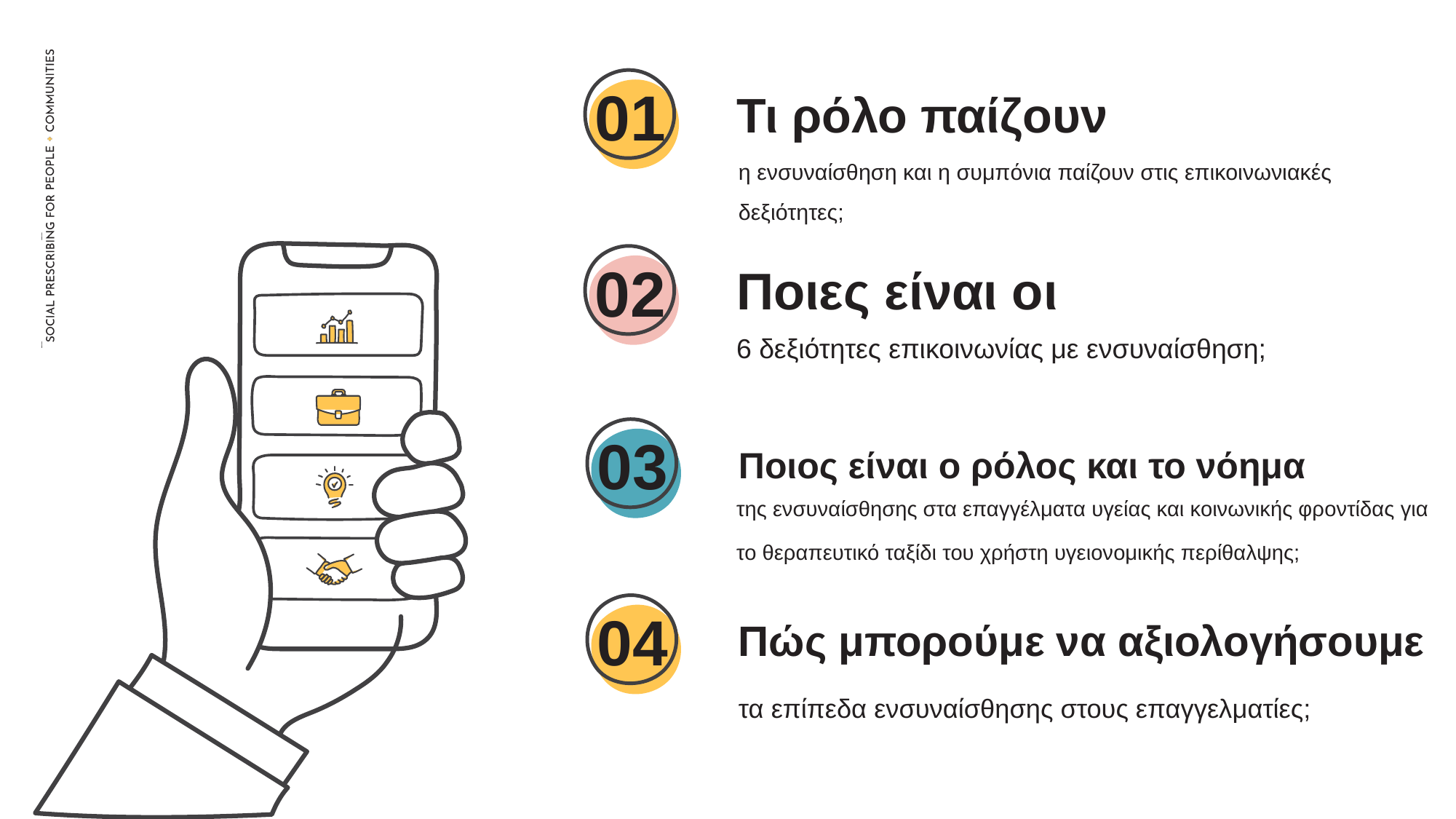

01
Τι ρόλο παίζουν
η ενσυναίσθηση και η συμπόνια παίζουν στις επικοινωνιακές δεξιότητες;

02
Ποιες είναι οι
6 δεξιότητες επικοινωνίας με ενσυναίσθηση;

03
Ποιος είναι ο ρόλος και το νόημα

της ενσυναίσθησης στα επαγγέλματα υγείας και κοινωνικής φροντίδας για το θεραπευτικό ταξίδι του χρήστη υγειονομικής περίθαλψης;

04
Πώς μπορούμε να αξιολογήσουμε
τα επίπεδα ενσυναίσθησης στους επαγγελματίες;